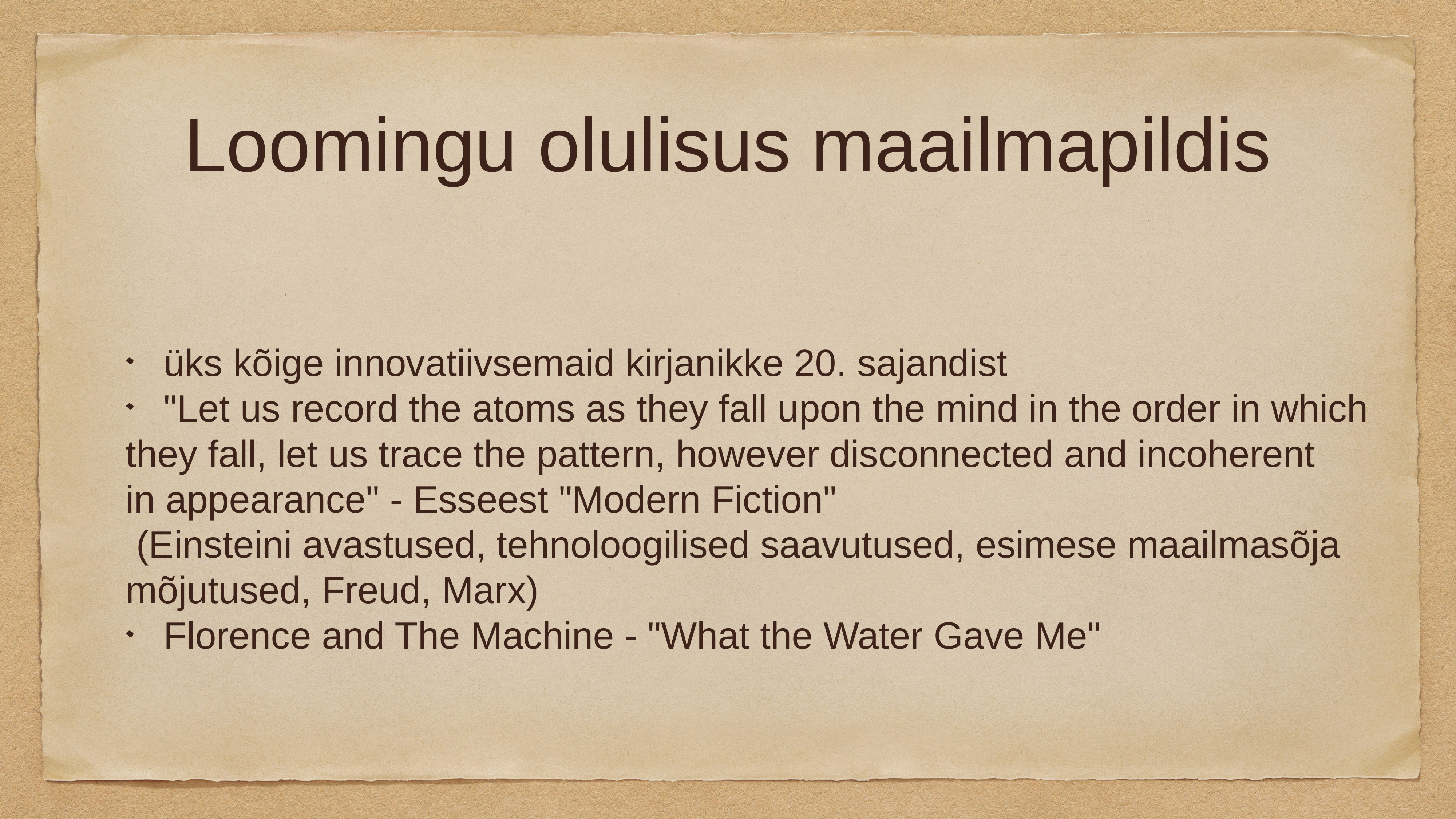

# Loomingu olulisus maailmapildis

üks kõige innovatiivsemaid kirjanikke 20. sajandist
"Let us record the atoms as they fall upon the mind in the order in which
they fall, let us trace the pattern, however disconnected and incoherent
in appearance" - Esseest "Modern Fiction"
 (Einsteini avastused, tehnoloogilised saavutused, esimese maailmasõja
mõjutused, Freud, Marx)
Florence and The Machine - "What the Water Gave Me"